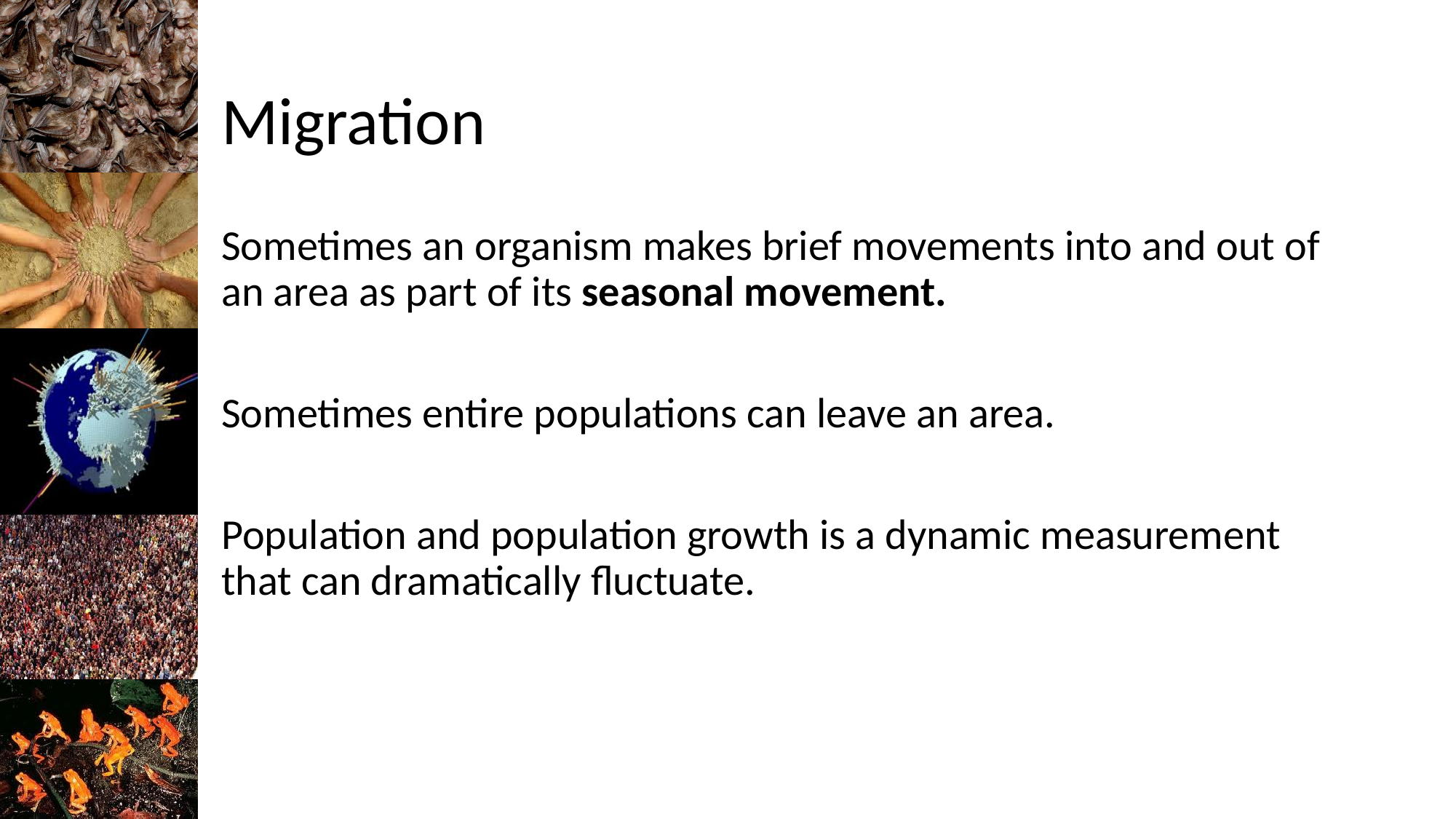

# Migration
Sometimes an organism makes brief movements into and out of an area as part of its seasonal movement.

Sometimes entire populations can leave an area.

Population and population growth is a dynamic measurement that can dramatically fluctuate.